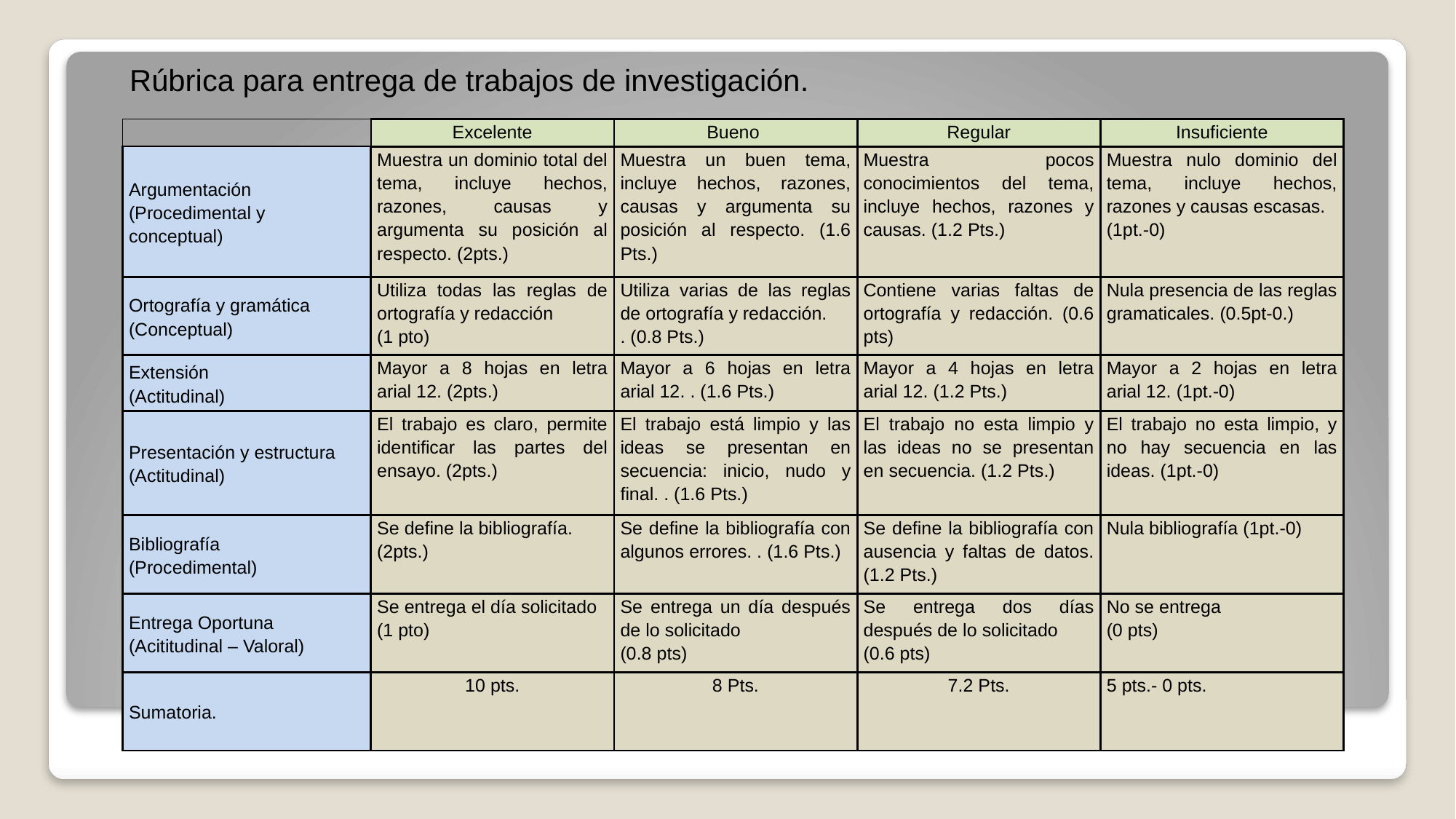

Rúbrica para entrega de trabajos de investigación.
|  | Excelente | Bueno | Regular | Insuficiente |
| --- | --- | --- | --- | --- |
| Argumentación (Procedimental y conceptual) | Muestra un dominio total del tema, incluye hechos, razones, causas y argumenta su posición al respecto. (2pts.) | Muestra un buen tema, incluye hechos, razones, causas y argumenta su posición al respecto. (1.6 Pts.) | Muestra pocos conocimientos del tema, incluye hechos, razones y causas. (1.2 Pts.) | Muestra nulo dominio del tema, incluye hechos, razones y causas escasas. (1pt.-0) |
| Ortografía y gramática (Conceptual) | Utiliza todas las reglas de ortografía y redacción (1 pto) | Utiliza varias de las reglas de ortografía y redacción. . (0.8 Pts.) | Contiene varias faltas de ortografía y redacción. (0.6 pts) | Nula presencia de las reglas gramaticales. (0.5pt-0.) |
| Extensión (Actitudinal) | Mayor a 8 hojas en letra arial 12. (2pts.) | Mayor a 6 hojas en letra arial 12. . (1.6 Pts.) | Mayor a 4 hojas en letra arial 12. (1.2 Pts.) | Mayor a 2 hojas en letra arial 12. (1pt.-0) |
| Presentación y estructura (Actitudinal) | El trabajo es claro, permite identificar las partes del ensayo. (2pts.) | El trabajo está limpio y las ideas se presentan en secuencia: inicio, nudo y final. . (1.6 Pts.) | El trabajo no esta limpio y las ideas no se presentan en secuencia. (1.2 Pts.) | El trabajo no esta limpio, y no hay secuencia en las ideas. (1pt.-0) |
| Bibliografía (Procedimental) | Se define la bibliografía. (2pts.) | Se define la bibliografía con algunos errores. . (1.6 Pts.) | Se define la bibliografía con ausencia y faltas de datos. (1.2 Pts.) | Nula bibliografía (1pt.-0) |
| Entrega Oportuna (Acititudinal – Valoral) | Se entrega el día solicitado (1 pto) | Se entrega un día después de lo solicitado (0.8 pts) | Se entrega dos días después de lo solicitado (0.6 pts) | No se entrega (0 pts) |
| Sumatoria. | 10 pts. | 8 Pts. | 7.2 Pts. | 5 pts.- 0 pts. |